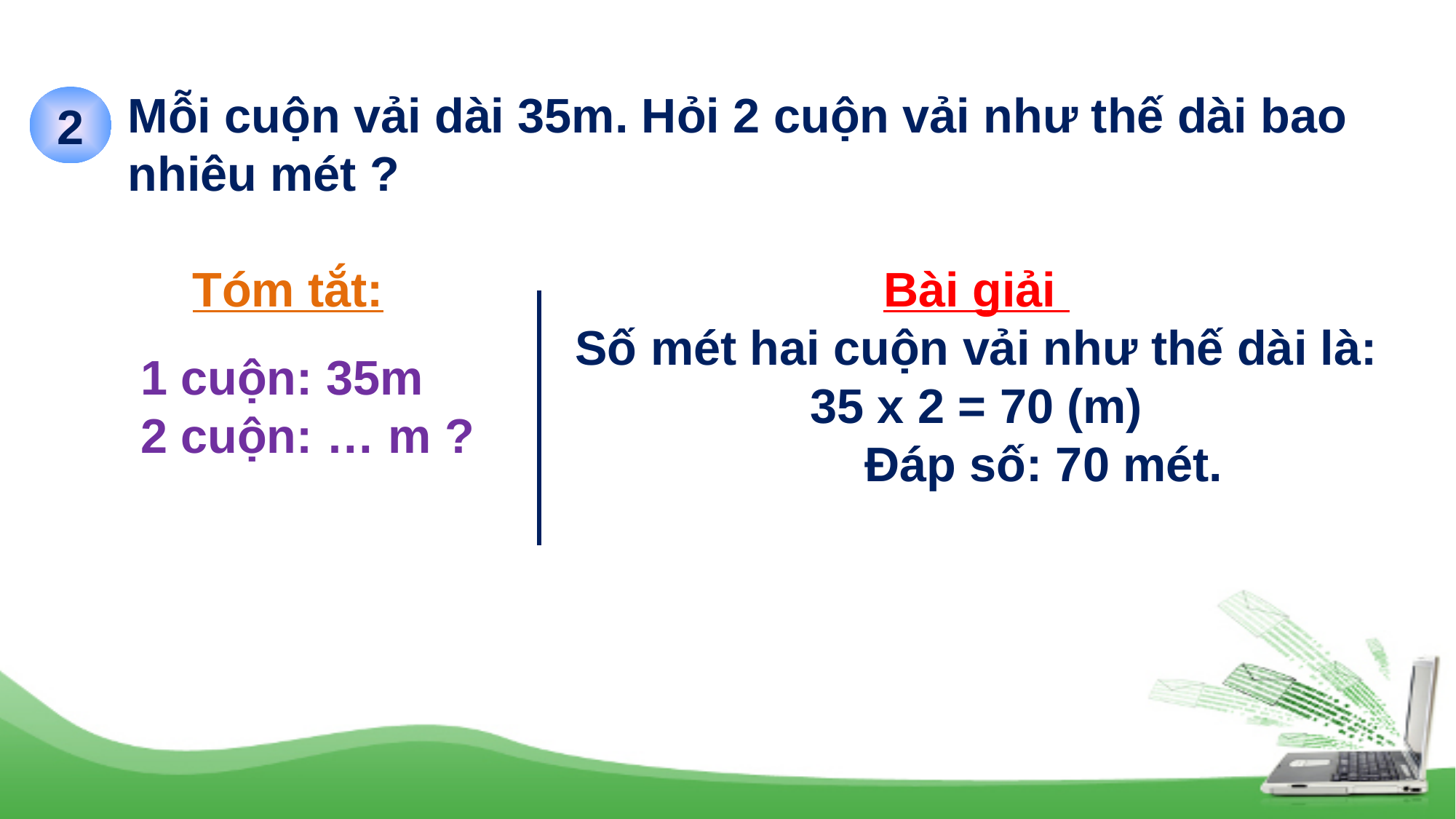

Mỗi cuộn vải dài 35m. Hỏi 2 cuộn vải như thế dài bao nhiêu mét ?
2
Tóm tắt:
Bài giải
Số mét hai cuộn vải như thế dài là:
35 x 2 = 70 (m)
          Đáp số: 70 mét.
1 cuộn: 35m
2 cuộn: … m ?